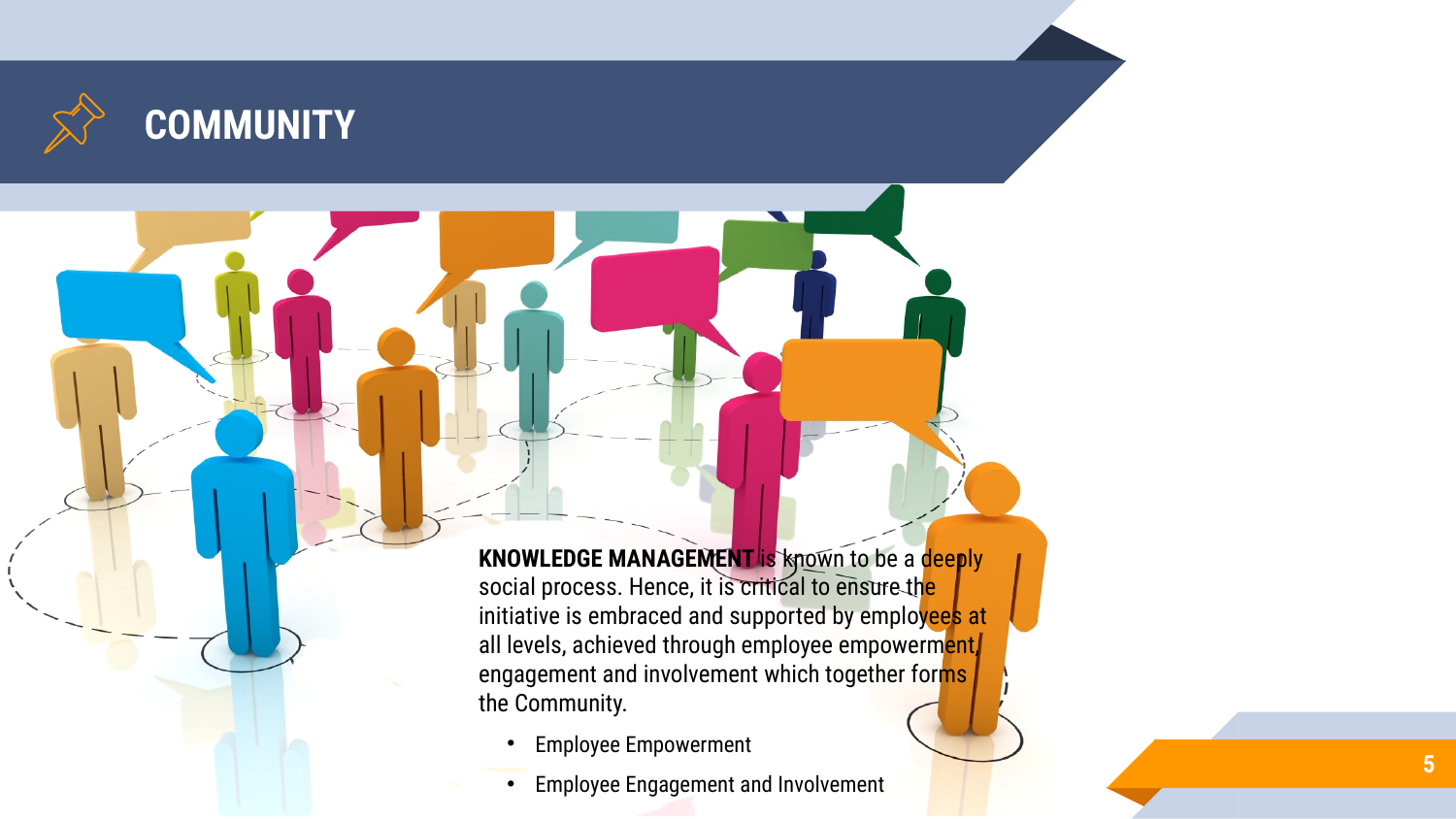

# COMMUNITY

Knowledge management is known to be a deeply social process. Hence, it is critical to ensure the initiative is embraced and supported by employees at all levels, achieved through employee empowerment, engagement and involvement which together forms the Community.
Employee Empowerment
Employee Engagement and Involvement

5